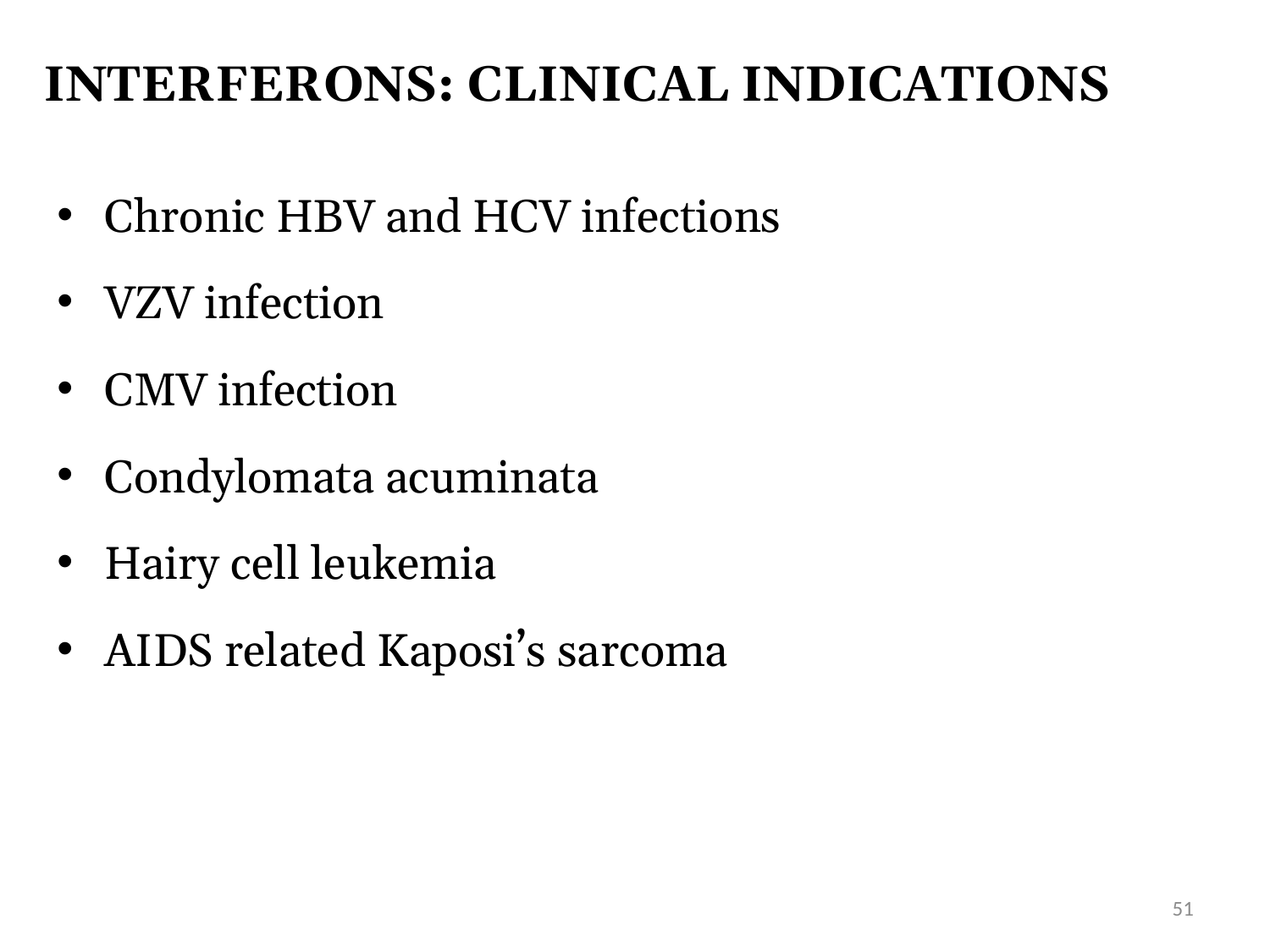

# Interferons: CLINICAL INDICATIONS
Chronic HBV and HCV infections
VZV infection
CMV infection
Condylomata acuminata
Hairy cell leukemia
AIDS related Kaposi’s sarcoma
51